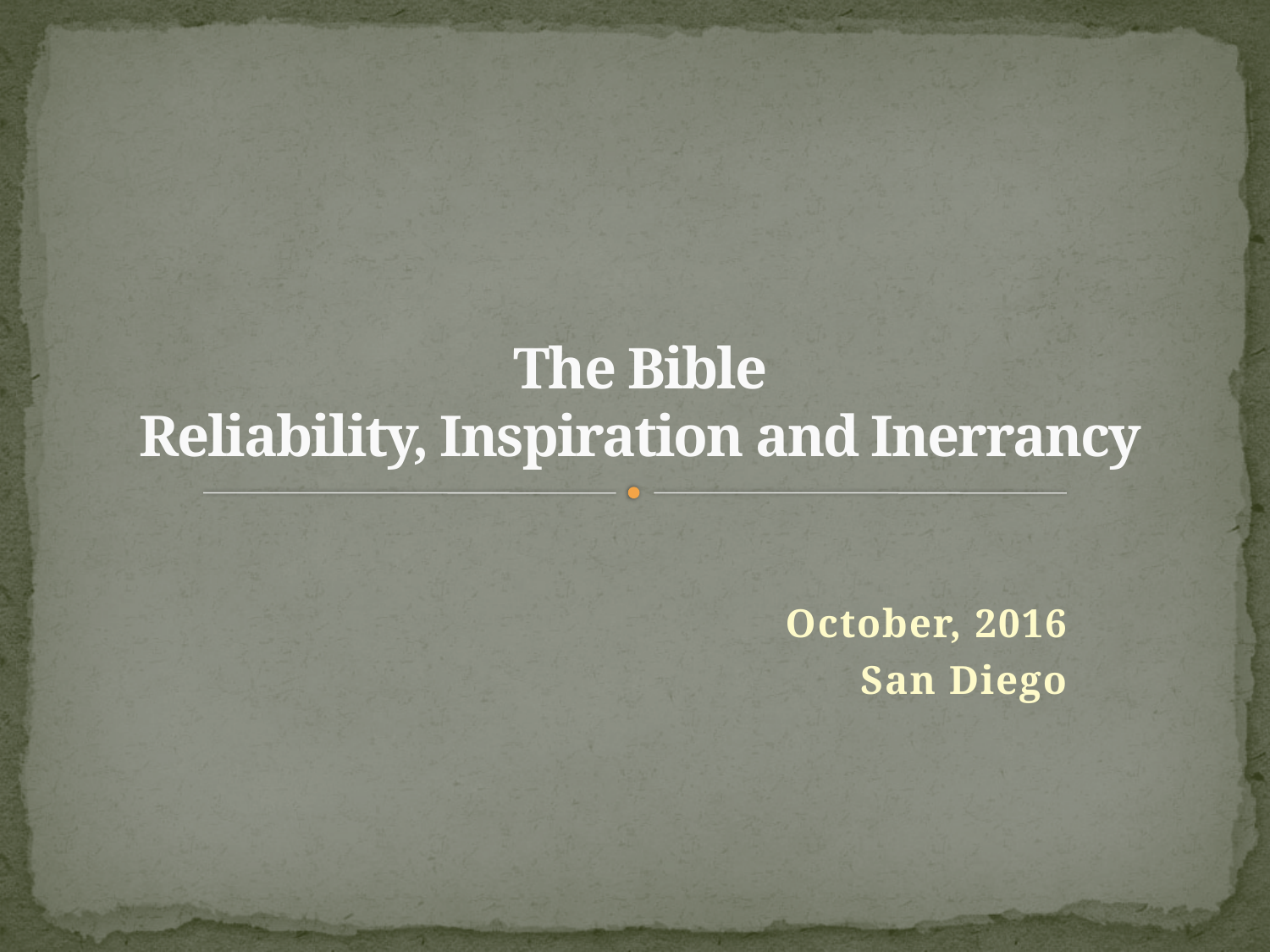

# The Bible Reliability, Inspiration and Inerrancy
October, 2016
San Diego